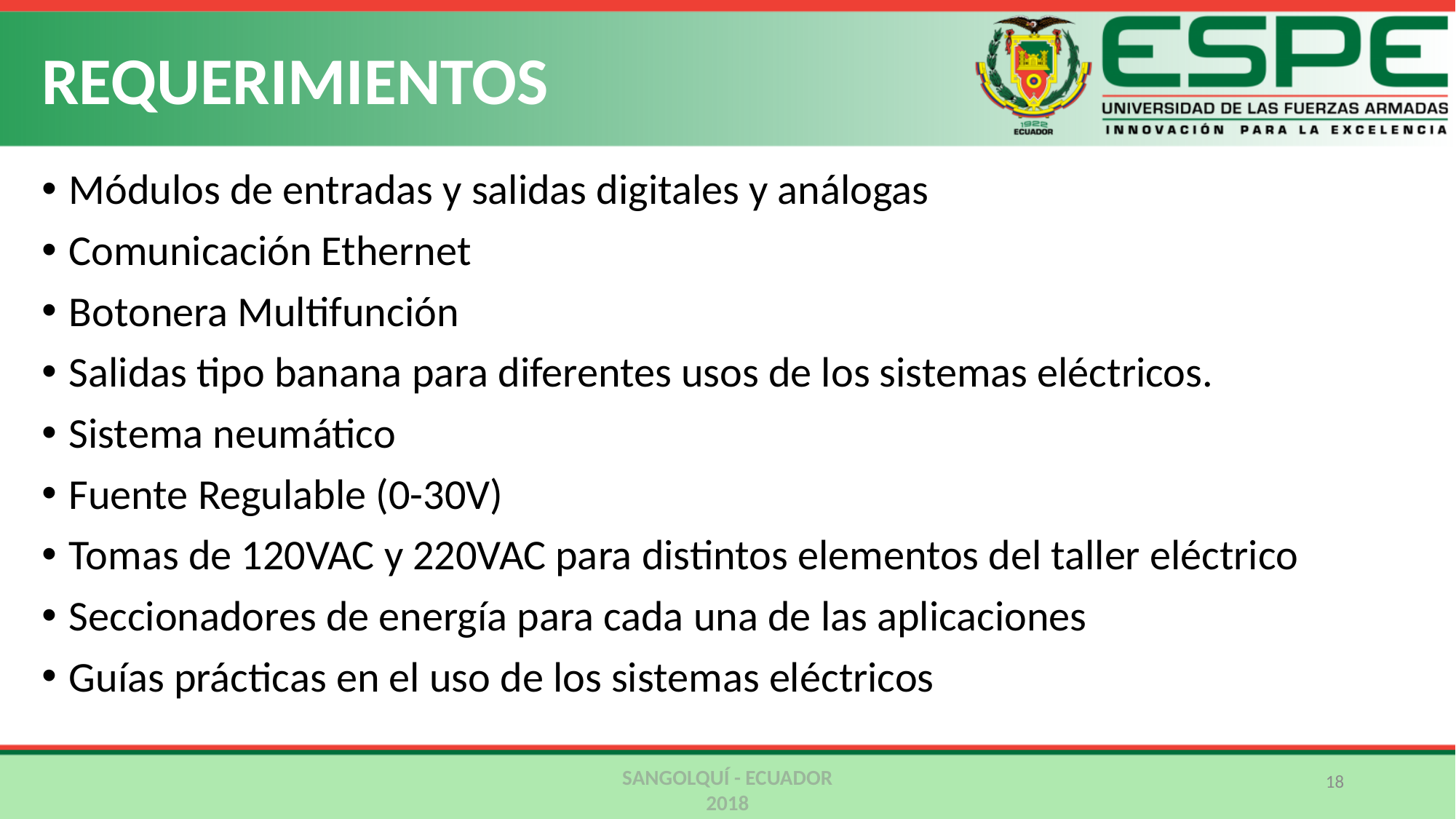

# REQUERIMIENTOS
Módulos de entradas y salidas digitales y análogas
Comunicación Ethernet
Botonera Multifunción
Salidas tipo banana para diferentes usos de los sistemas eléctricos.
Sistema neumático
Fuente Regulable (0-30V)
Tomas de 120VAC y 220VAC para distintos elementos del taller eléctrico
Seccionadores de energía para cada una de las aplicaciones
Guías prácticas en el uso de los sistemas eléctricos
SANGOLQUÍ - ECUADOR
2018
18